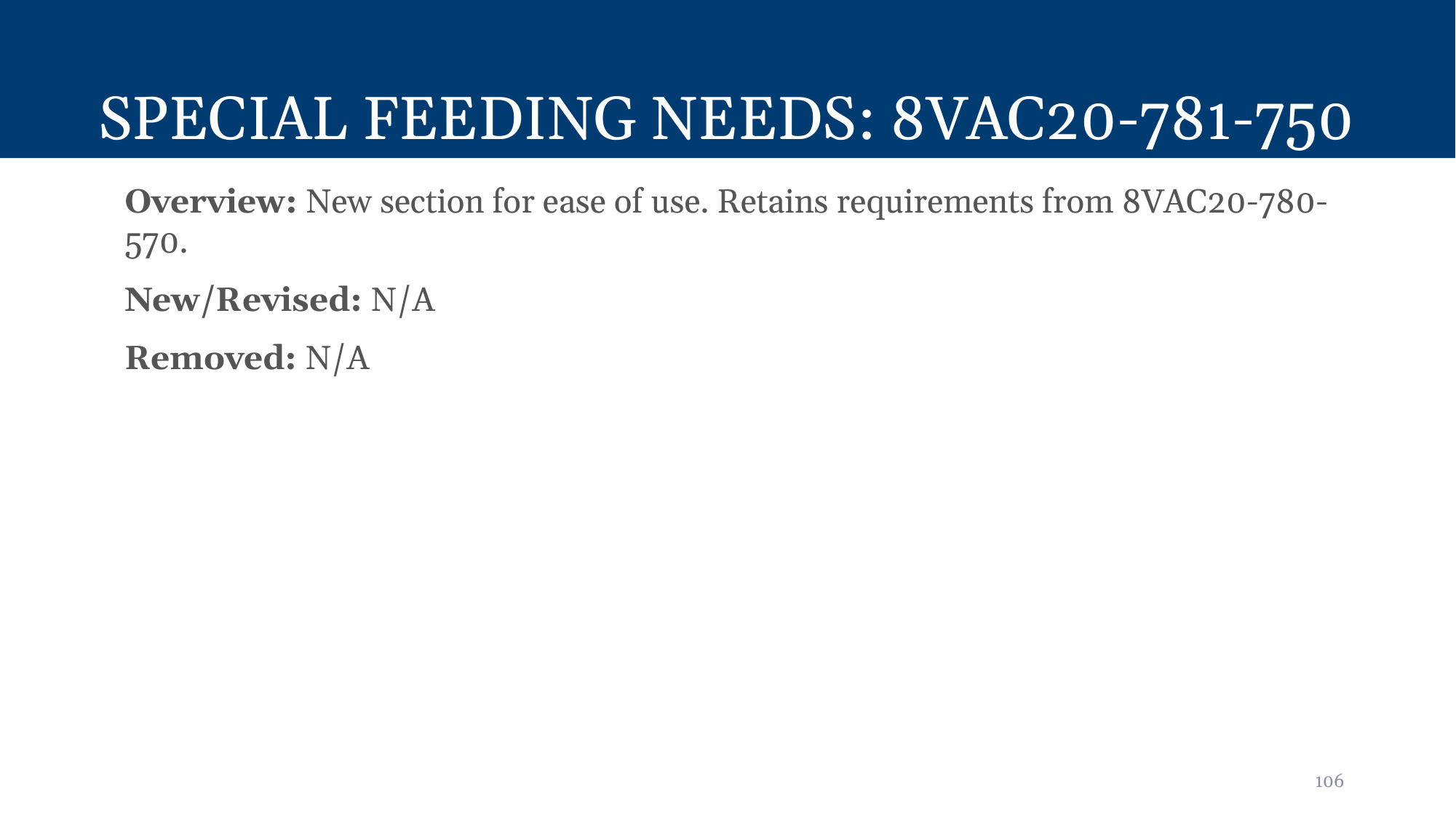

# Special feeding needs: 8vac20-781-750
Overview: New section for ease of use. Retains requirements from 8VAC20-780-570.
New/Revised: N/A
Removed: N/A

106